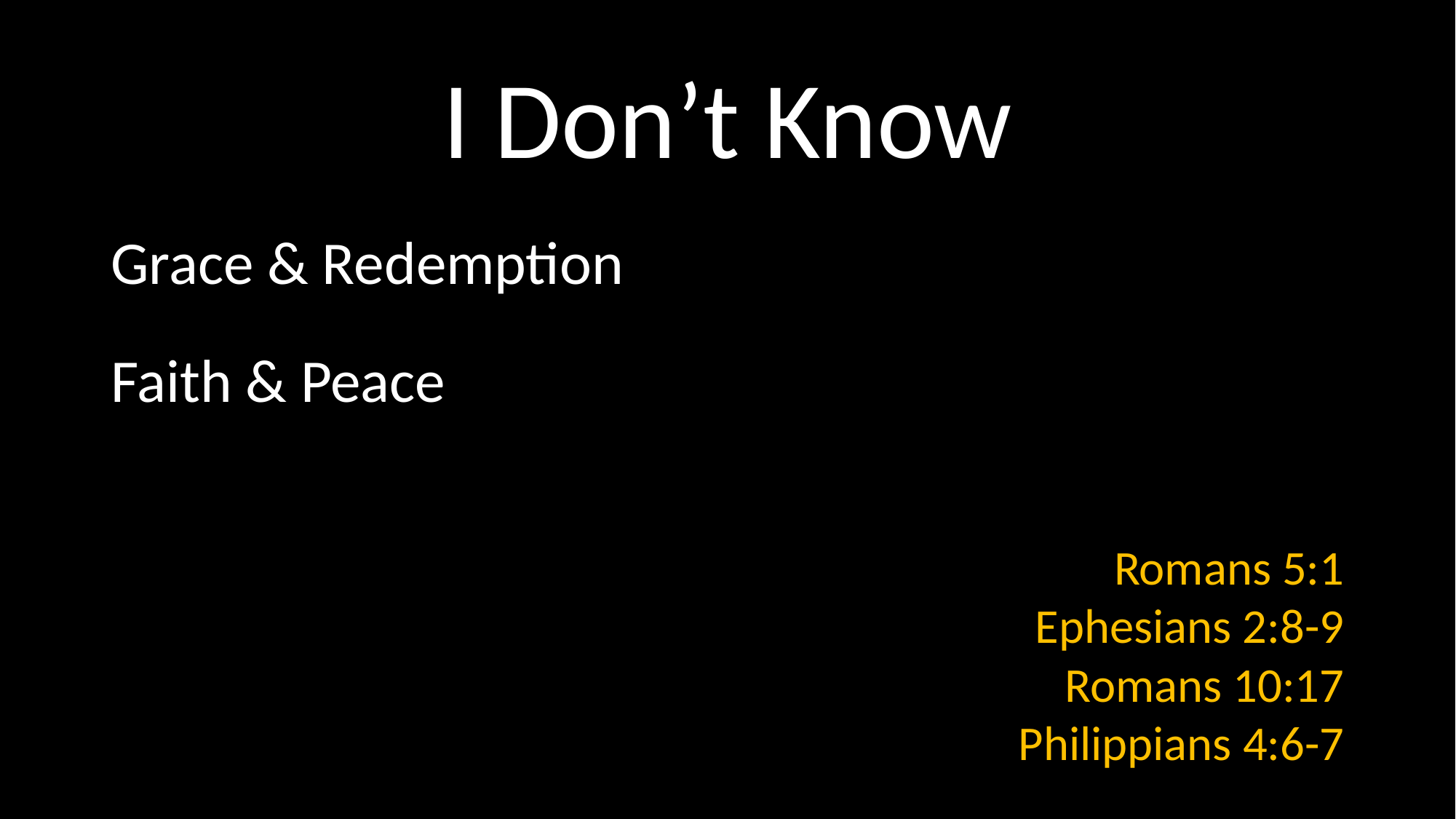

# I Don’t Know
Grace & Redemption
Faith & Peace
Romans 5:1
Ephesians 2:8-9
Romans 10:17
Philippians 4:6-7